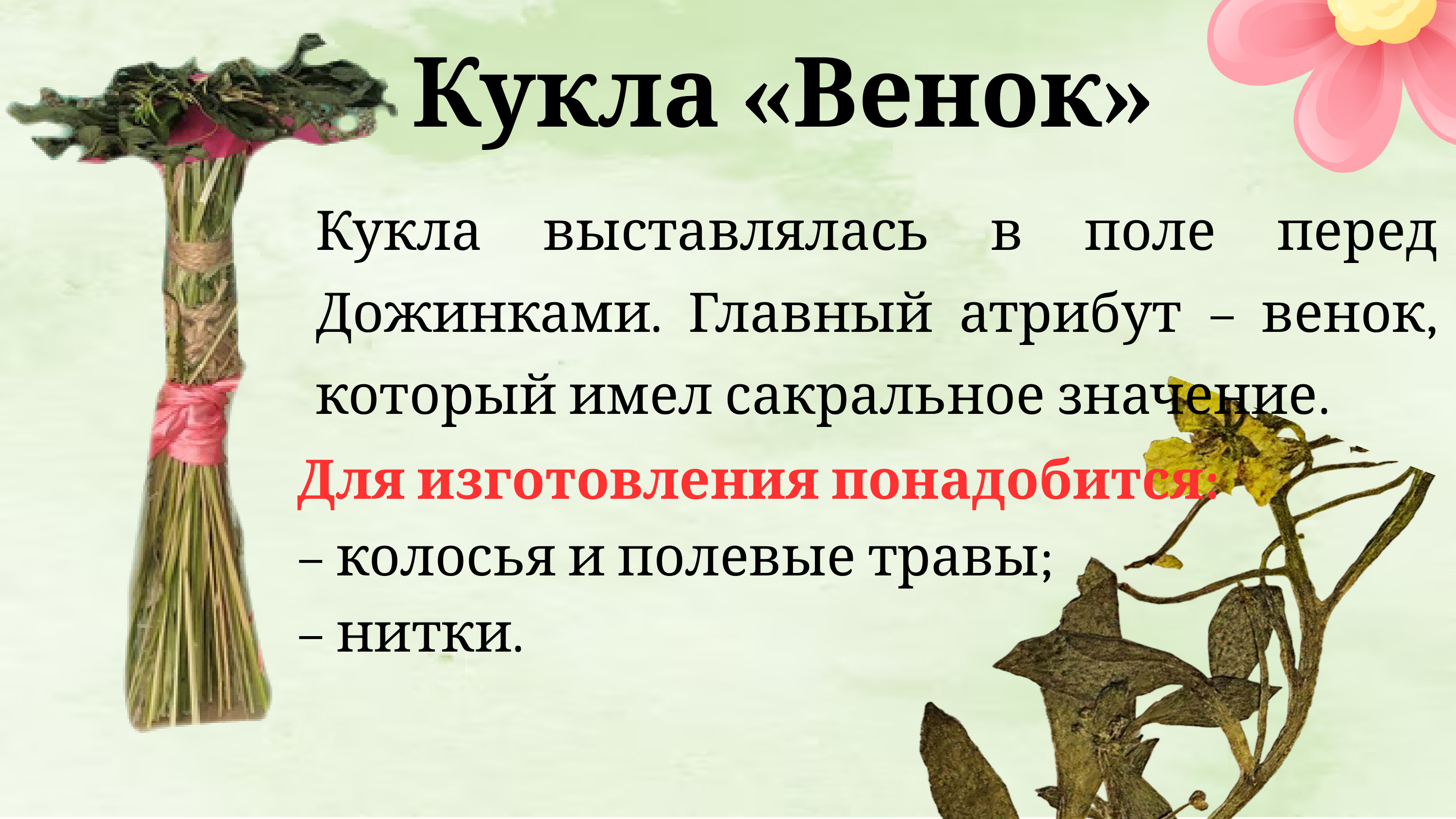

Кукла «Венок»

Кукла выставлялась в поле перед Дожинками. Главный атрибут – венок, который имел сакральное значение.

Для изготовления понадобится:
– колосья и полевые травы;
– нитки.